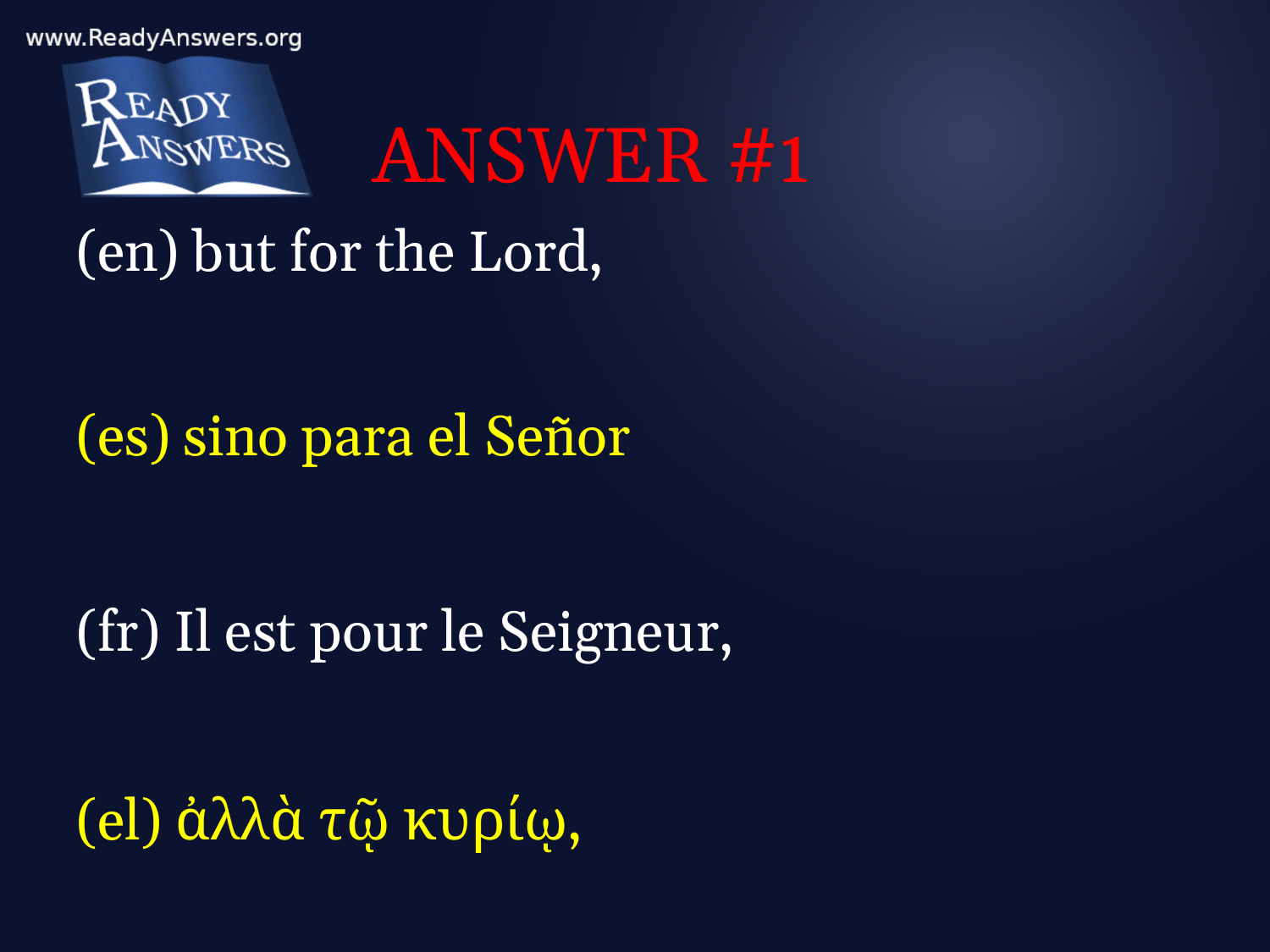

# ANSWER #1
(en) but for the Lord,
(es) sino para el Señor
(fr) Il est pour le Seigneur,
(el) ἀλλὰ τῷ κυρίῳ,